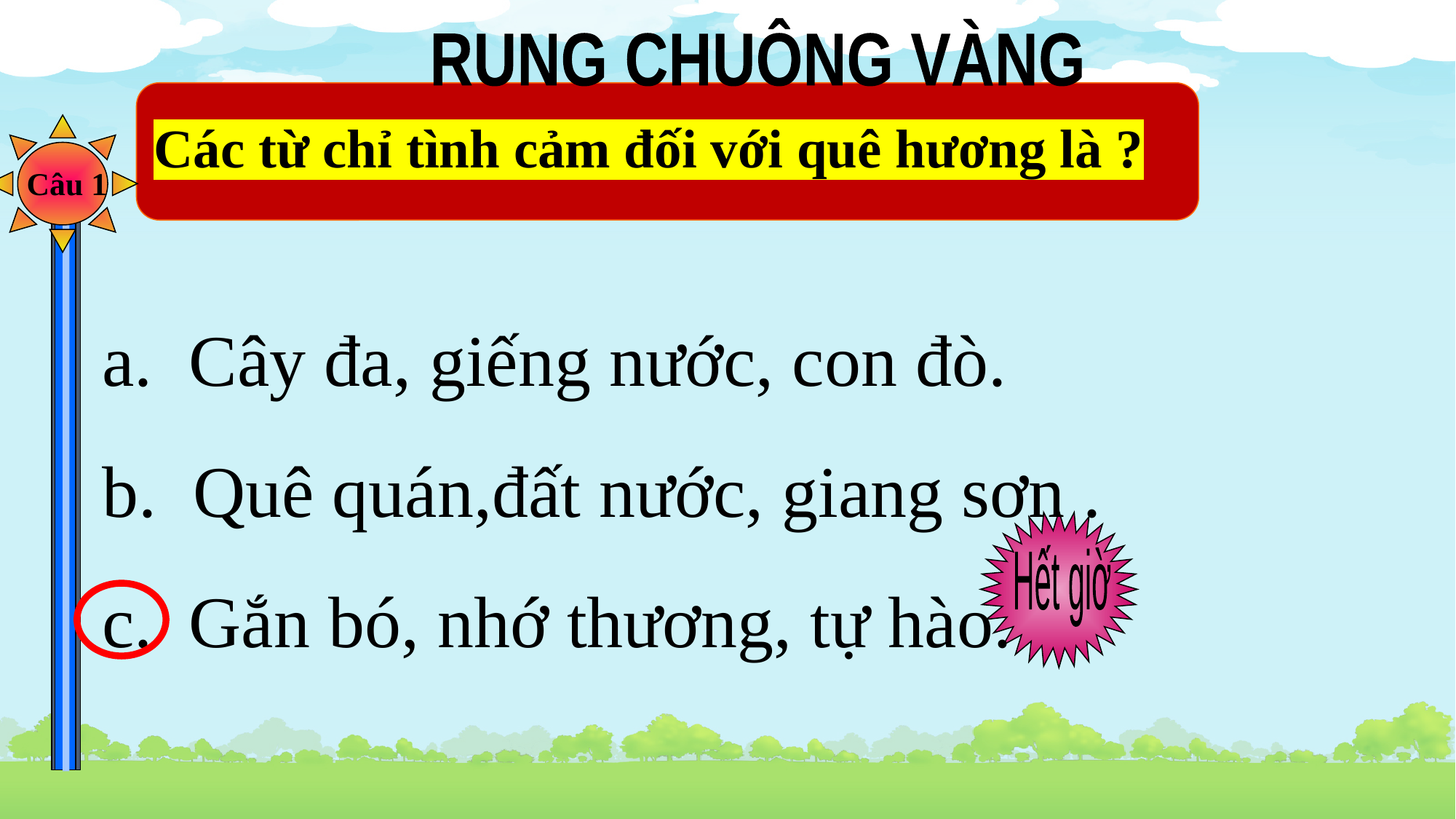

RUNG CHUÔNG VÀNG

Các từ chỉ tình cảm đối với quê hương là ?

Câu 1

  Cây đa, giếng nước, con đò.
  Quê quán,đất nước, giang sơn .
  Gắn bó, nhớ thương, tự hào.

Hết giờ
6
2
0
1
3
4
7
5